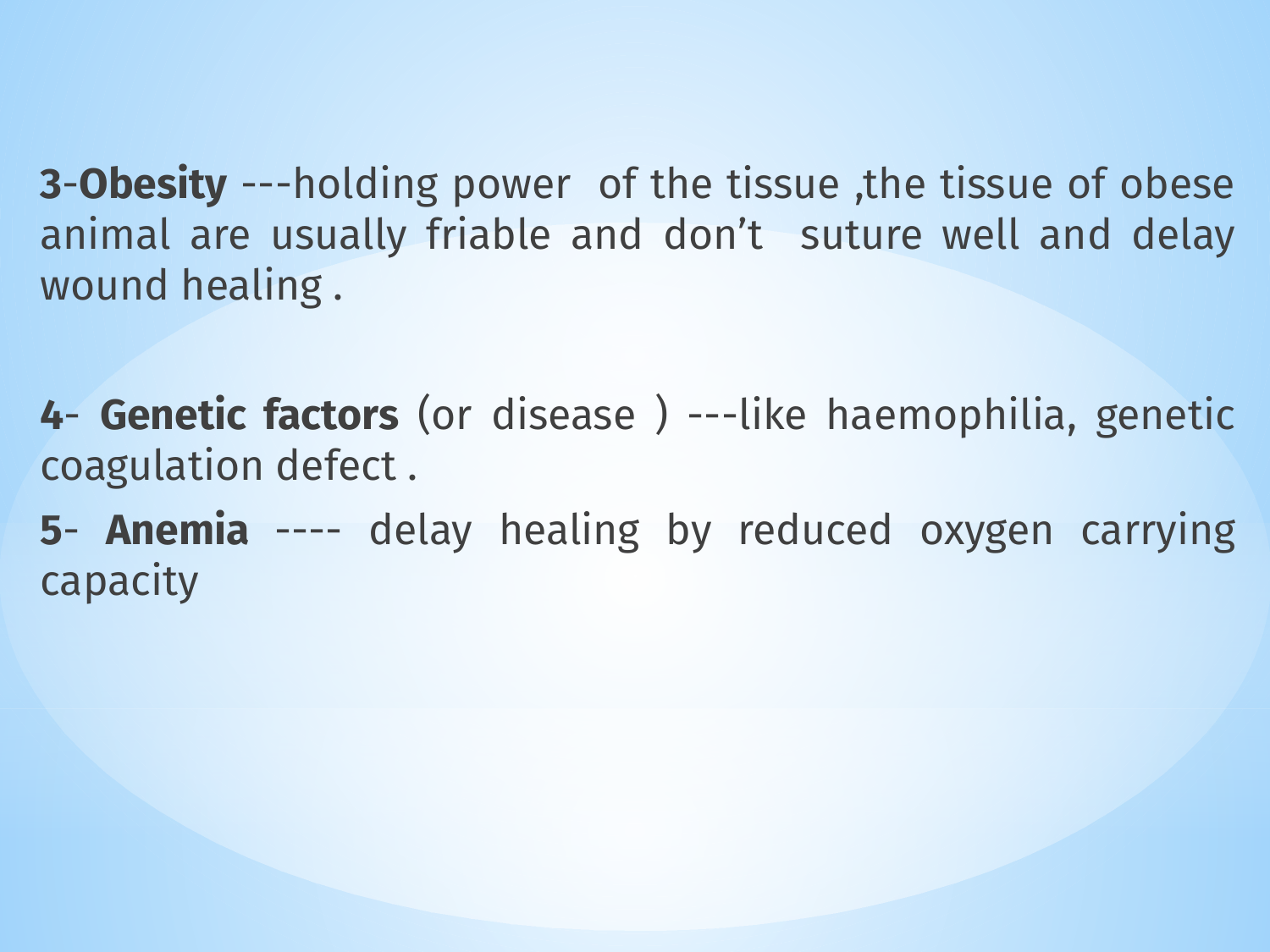

3-Obesity ---holding power  of the tissue ,the tissue of obese animal are usually friable and don’t  suture well and delay wound healing .

4- Genetic factors (or disease ) ---like haemophilia, genetic coagulation defect .
5- Anemia ---- delay healing by reduced oxygen carrying capacity